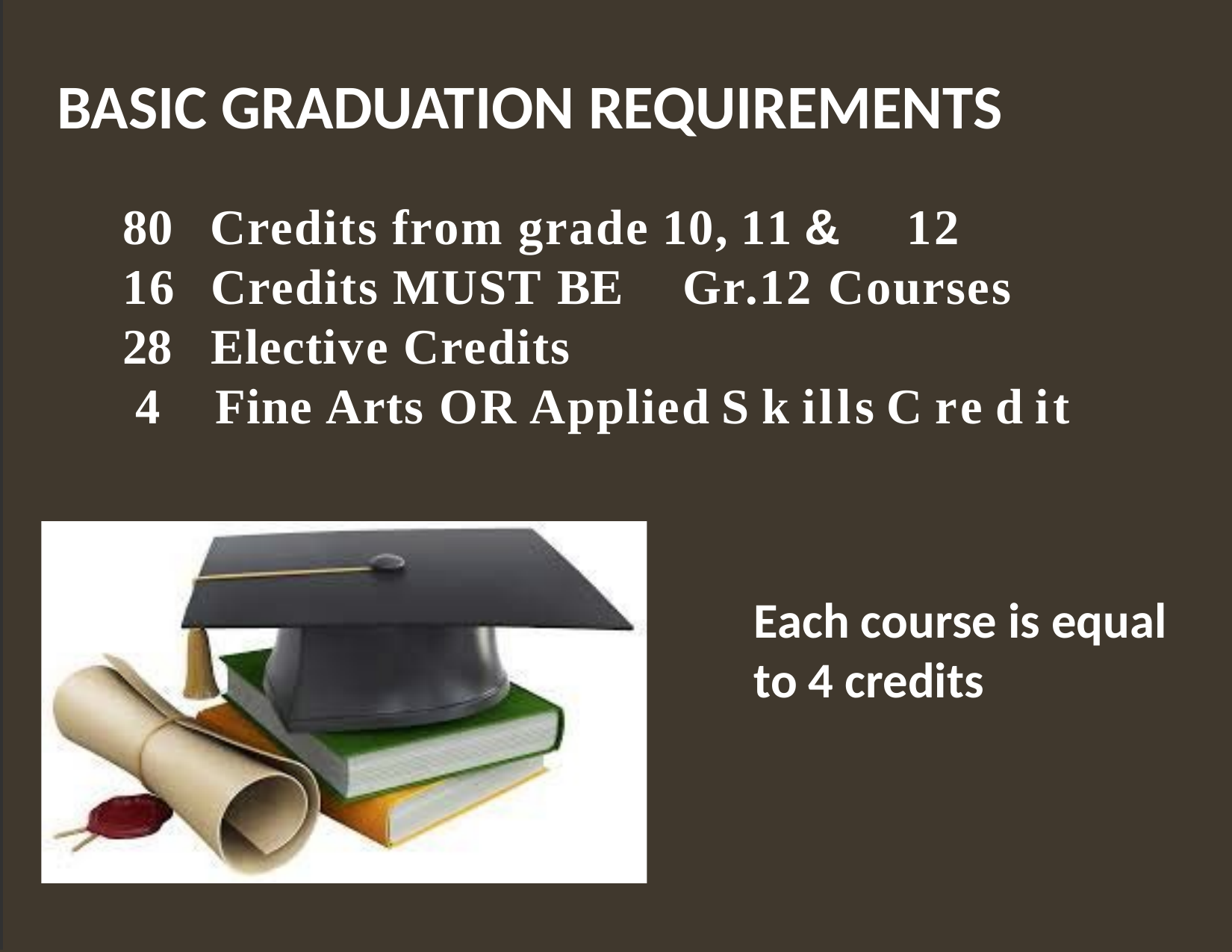

BASIC GRADUATION REQUIREMENTS
80   Credits from grade 10, 11 &	12
16   Credits MUST BE	Gr.12 Courses
28   Elective Credits
 4    Fine Arts OR Applied S k ills C re d it

Each course is equal to 4 credits
	·